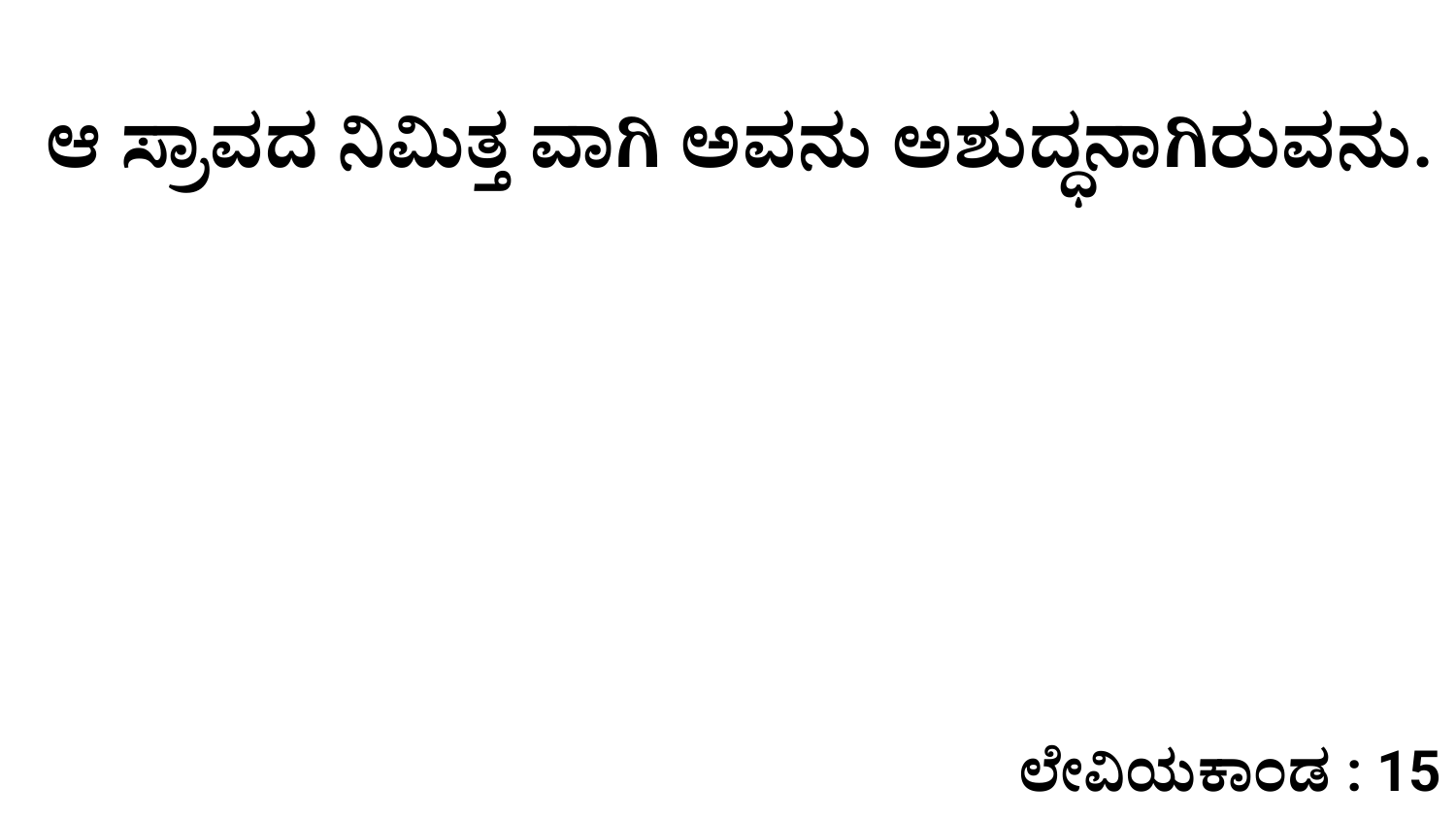

ಆ ಸ್ರಾವದ ನಿಮಿತ್ತ ವಾಗಿ ಅವನು ಅಶುದ್ಧನಾಗಿರುವನು.
ಲೇವಿಯಕಾಂಡ : 15